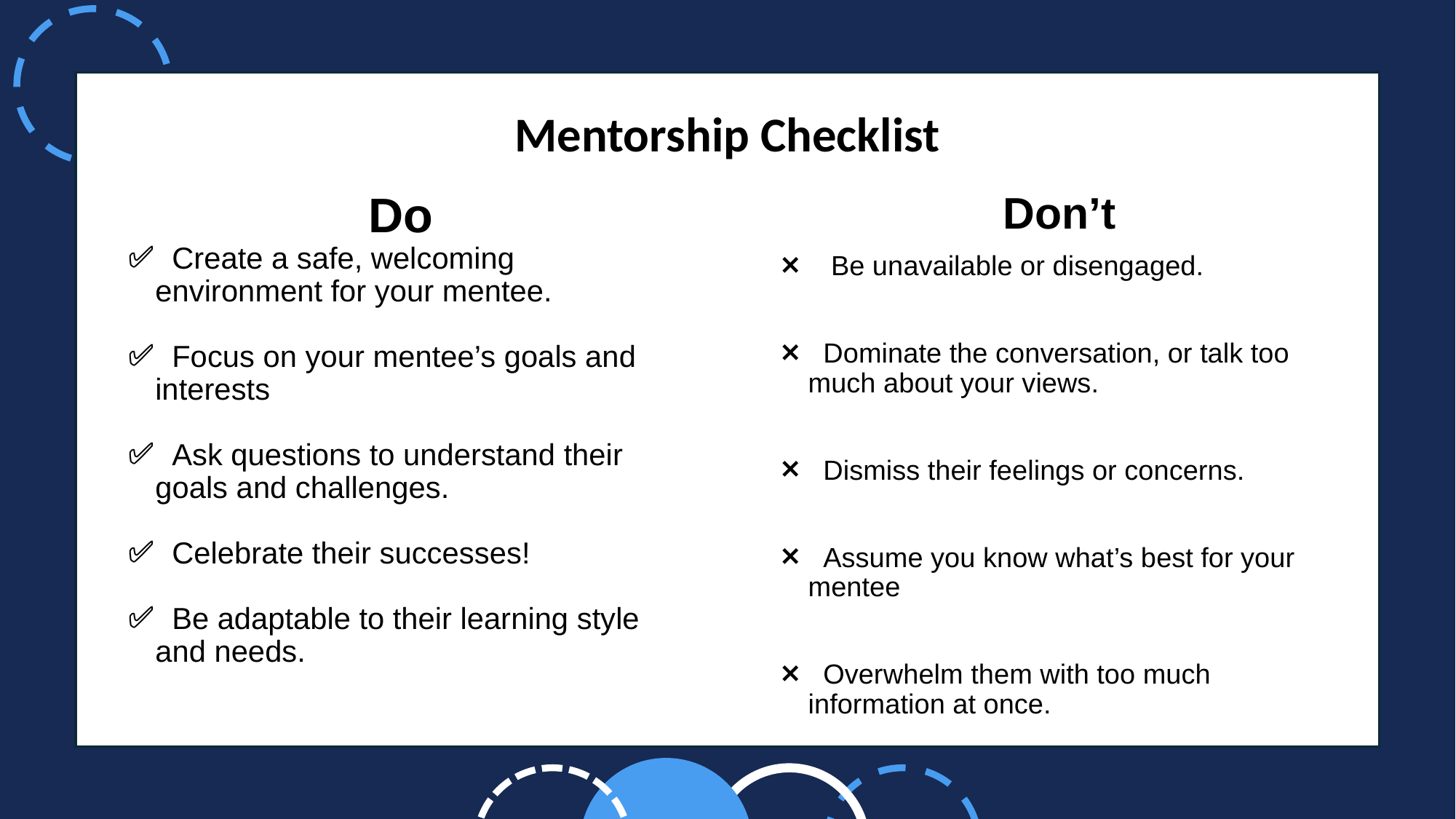

# Mentorship Checklist
Do
  Create a safe, welcoming environment for your mentee.

  Focus on your mentee’s goals and interests

  Ask questions to understand their goals and challenges.

  Celebrate their successes!

  Be adaptable to their learning style and needs.
Don’t
   Be unavailable or disengaged.

  Dominate the conversation, or talk too much about your views.

  Dismiss their feelings or concerns.

  Assume you know what’s best for your mentee

  Overwhelm them with too much information at once.